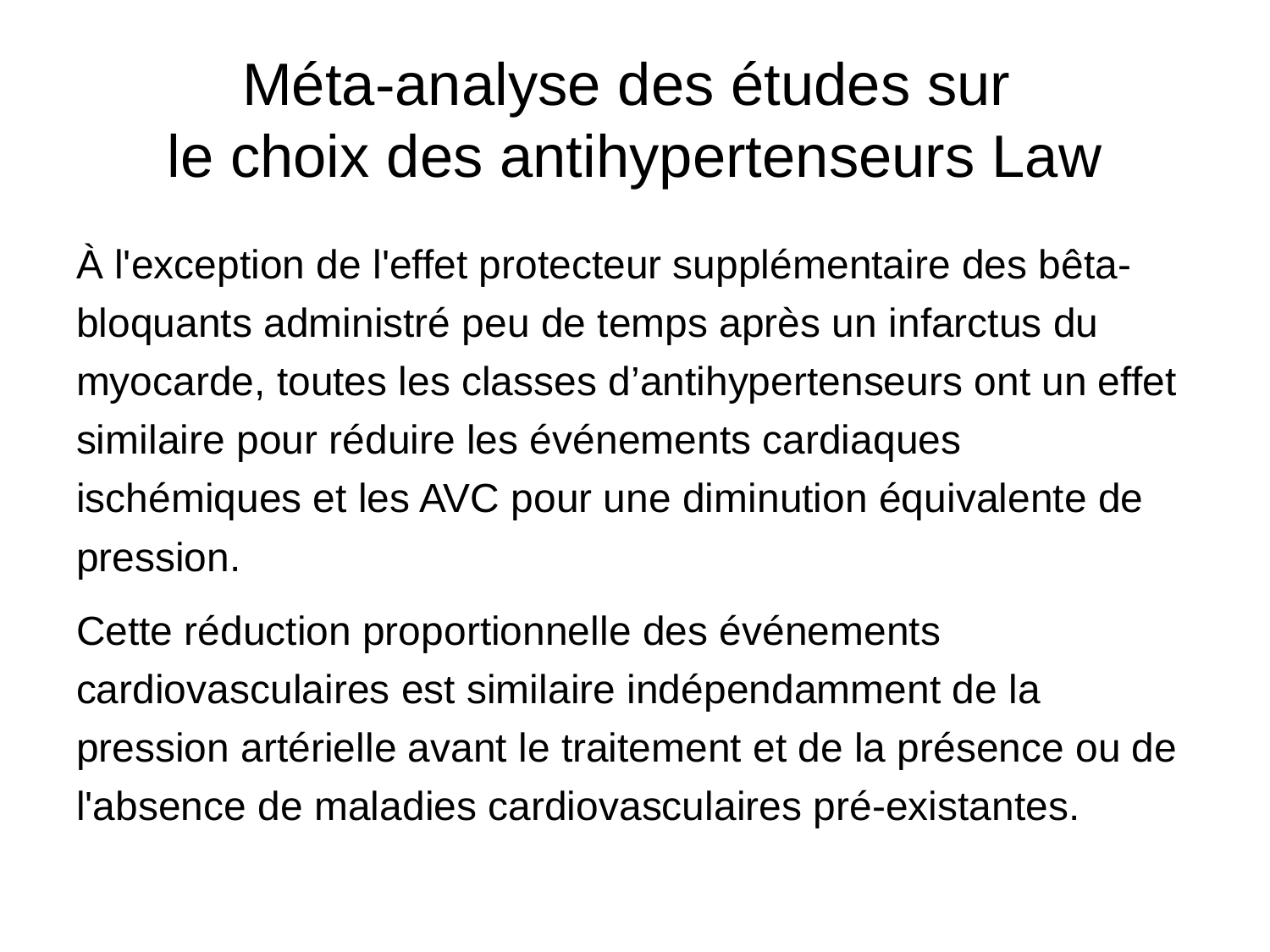

# Méta-analyse des études sur le choix des antihypertenseurs Law
À l'exception de l'effet protecteur supplémentaire des bêta-bloquants administré peu de temps après un infarctus du myocarde, toutes les classes d’antihypertenseurs ont un effet similaire pour réduire les événements cardiaques ischémiques et les AVC pour une diminution équivalente de pression.
Cette réduction proportionnelle des événements cardiovasculaires est similaire indépendamment de la pression artérielle avant le traitement et de la présence ou de l'absence de maladies cardiovasculaires pré-existantes.